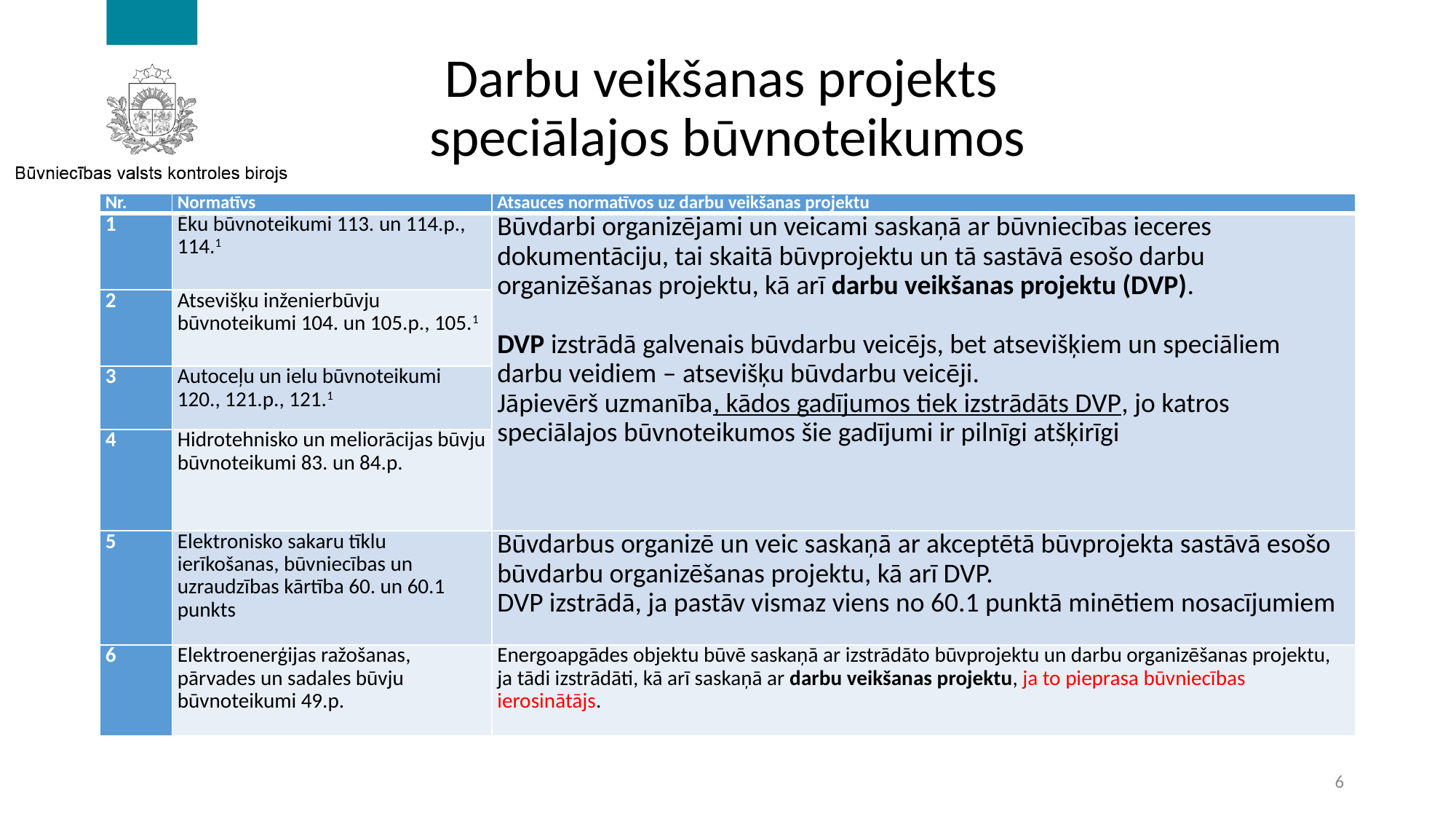

# Darbu veikšanas projekts speciālajos būvnoteikumos
| Nr. | Normatīvs | Atsauces normatīvos uz darbu veikšanas projektu |
| --- | --- | --- |
| 1 | Ēku būvnoteikumi 113. un 114.p., 114.1 | Būvdarbi organizējami un veicami saskaņā ar būvniecības ieceres dokumentāciju, tai skaitā būvprojektu un tā sastāvā esošo darbu organizēšanas projektu, kā arī darbu veikšanas projektu (DVP). DVP izstrādā galvenais būvdarbu veicējs, bet atsevišķiem un speciāliem darbu veidiem – atsevišķu būvdarbu veicēji. Jāpievērš uzmanība, kādos gadījumos tiek izstrādāts DVP, jo katros speciālajos būvnoteikumos šie gadījumi ir pilnīgi atšķirīgi |
| 2 | Atsevišķu inženierbūvju būvnoteikumi 104. un 105.p., 105.1 |  |
| 3 | Autoceļu un ielu būvnoteikumi 120., 121.p., 121.1 |  |
| 4 | Hidrotehnisko un meliorācijas būvju būvnoteikumi 83. un 84.p. |  |
| 5 | Elektronisko sakaru tīklu ierīkošanas, būvniecības un uzraudzības kārtība 60. un 60.1 punkts | Būvdarbus organizē un veic saskaņā ar akceptētā būvprojekta sastāvā esošo būvdarbu organizēšanas projektu, kā arī DVP. DVP izstrādā, ja pastāv vismaz viens no 60.1 punktā minētiem nosacījumiem |
| 6 | Elektroenerģijas ražošanas, pārvades un sadales būvju būvnoteikumi 49.p. | Energoapgādes objektu būvē saskaņā ar izstrādāto būvprojektu un darbu organizēšanas projektu, ja tādi izstrādāti, kā arī saskaņā ar darbu veikšanas projektu, ja to pieprasa būvniecības ierosinātājs. |